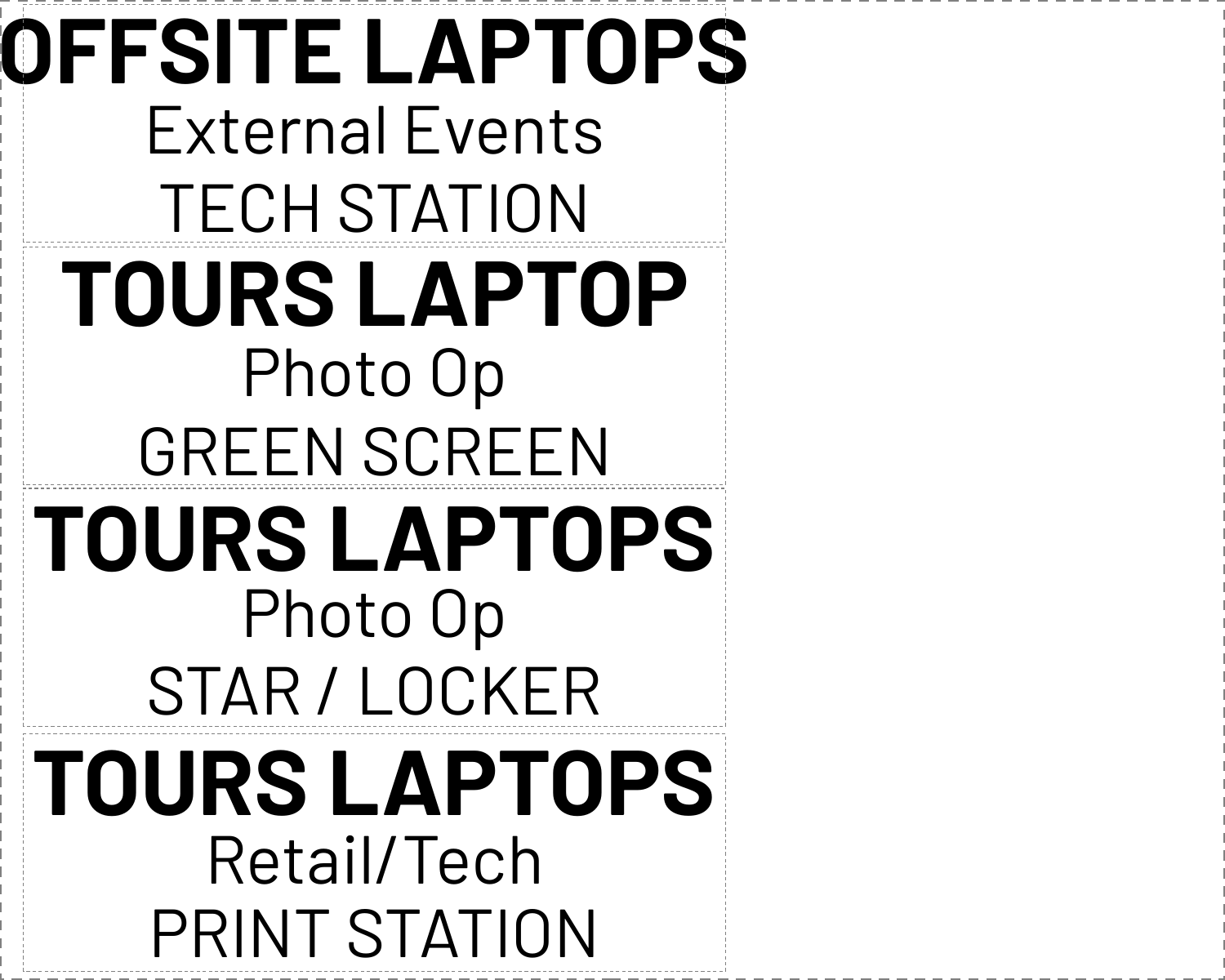

OFFSITE LAPTOPS

External Events
TECH STATION
TOURS LAPTOP

Photo Op
GREEN SCREEN
TOURS LAPTOPS

Photo Op
STAR / LOCKER
TOURS LAPTOPS
Retail/Tech
PRINT STATION